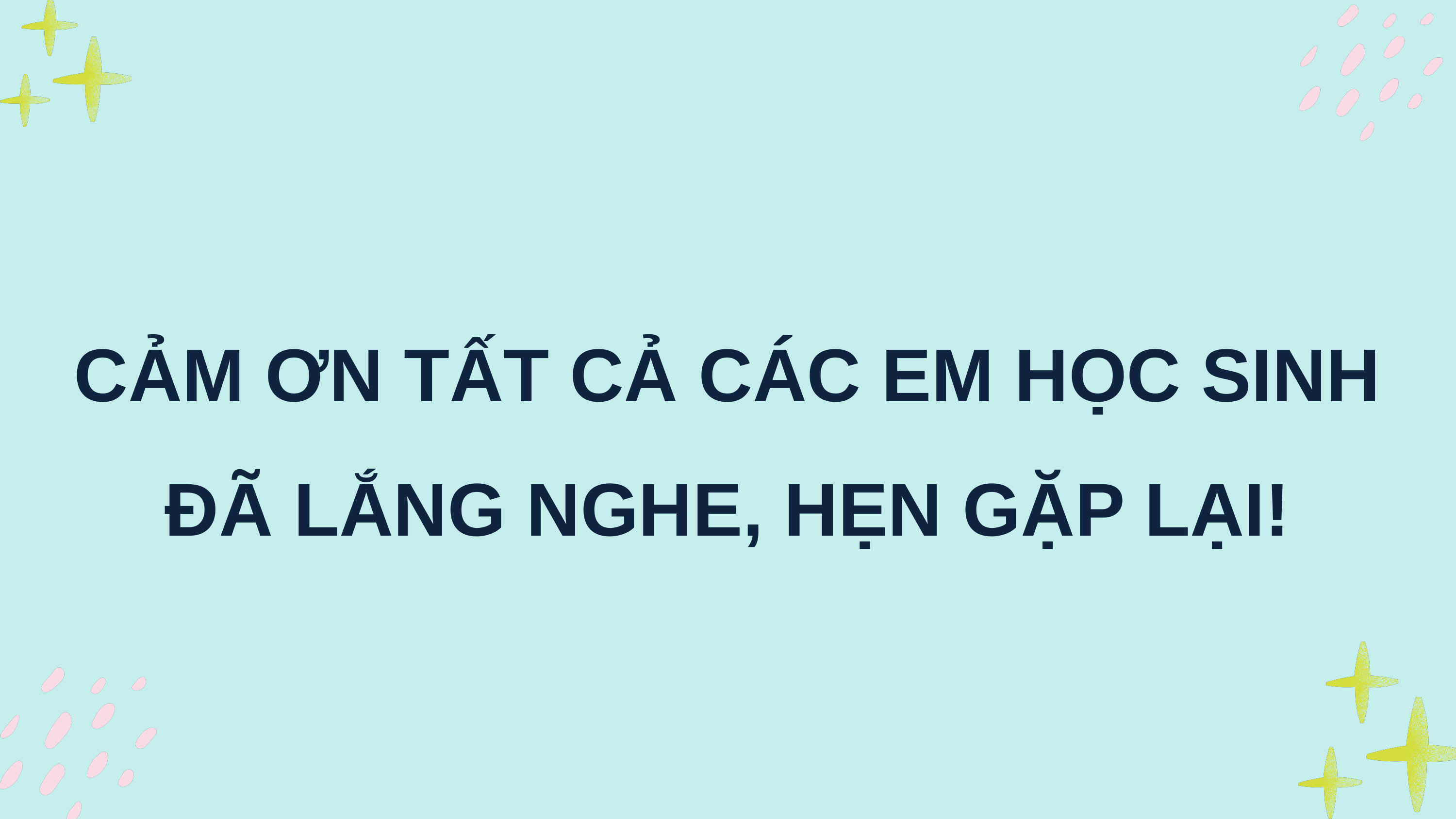

CẢM ƠN TẤT CẢ CÁC EM HỌC SINH ĐÃ LẮNG NGHE, HẸN GẶP LẠI!